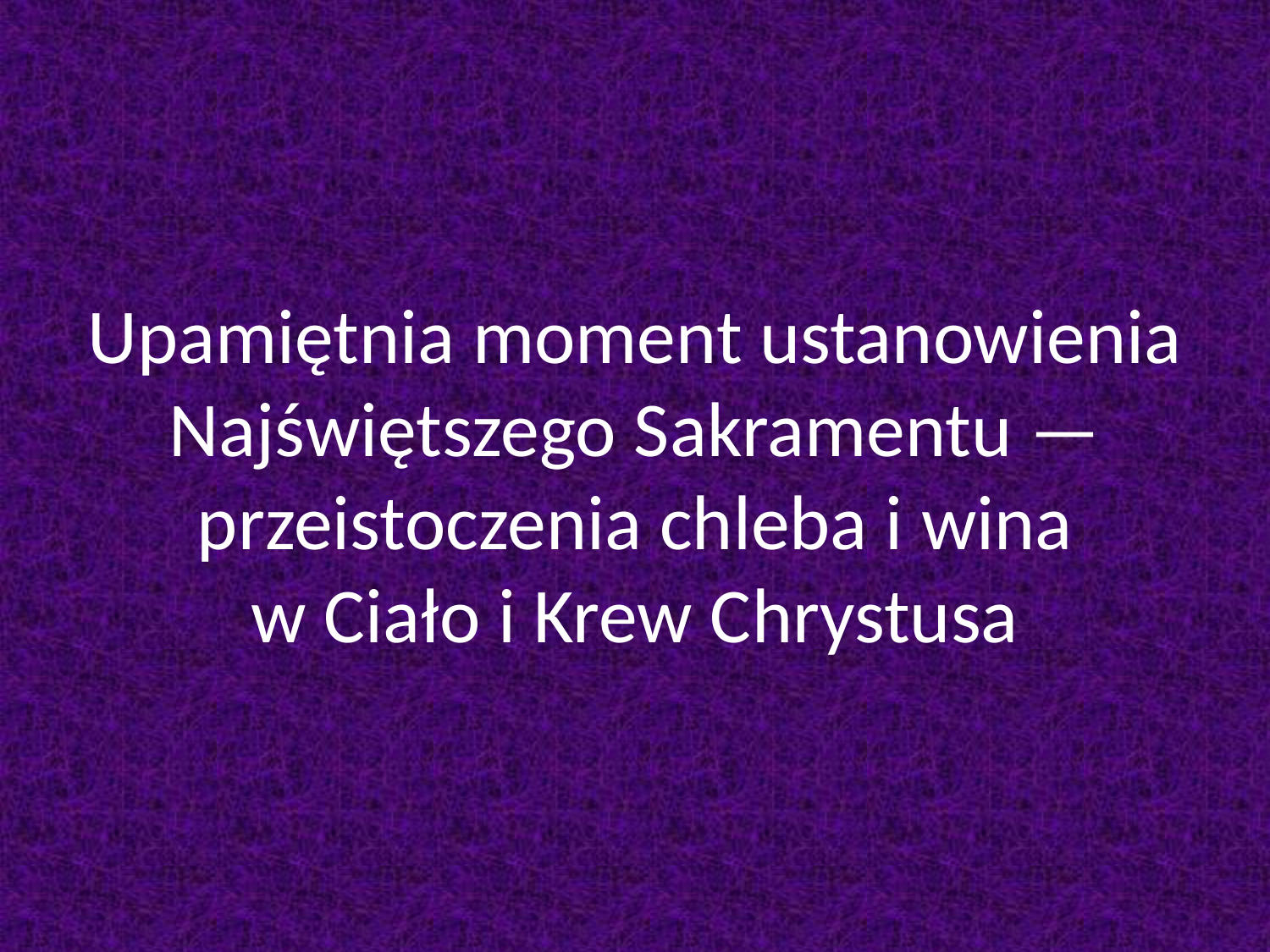

# Upamiętnia moment ustanowienia Najświętszego Sakramentu — przeistoczenia chleba i wina w Ciało i Krew Chrystusa